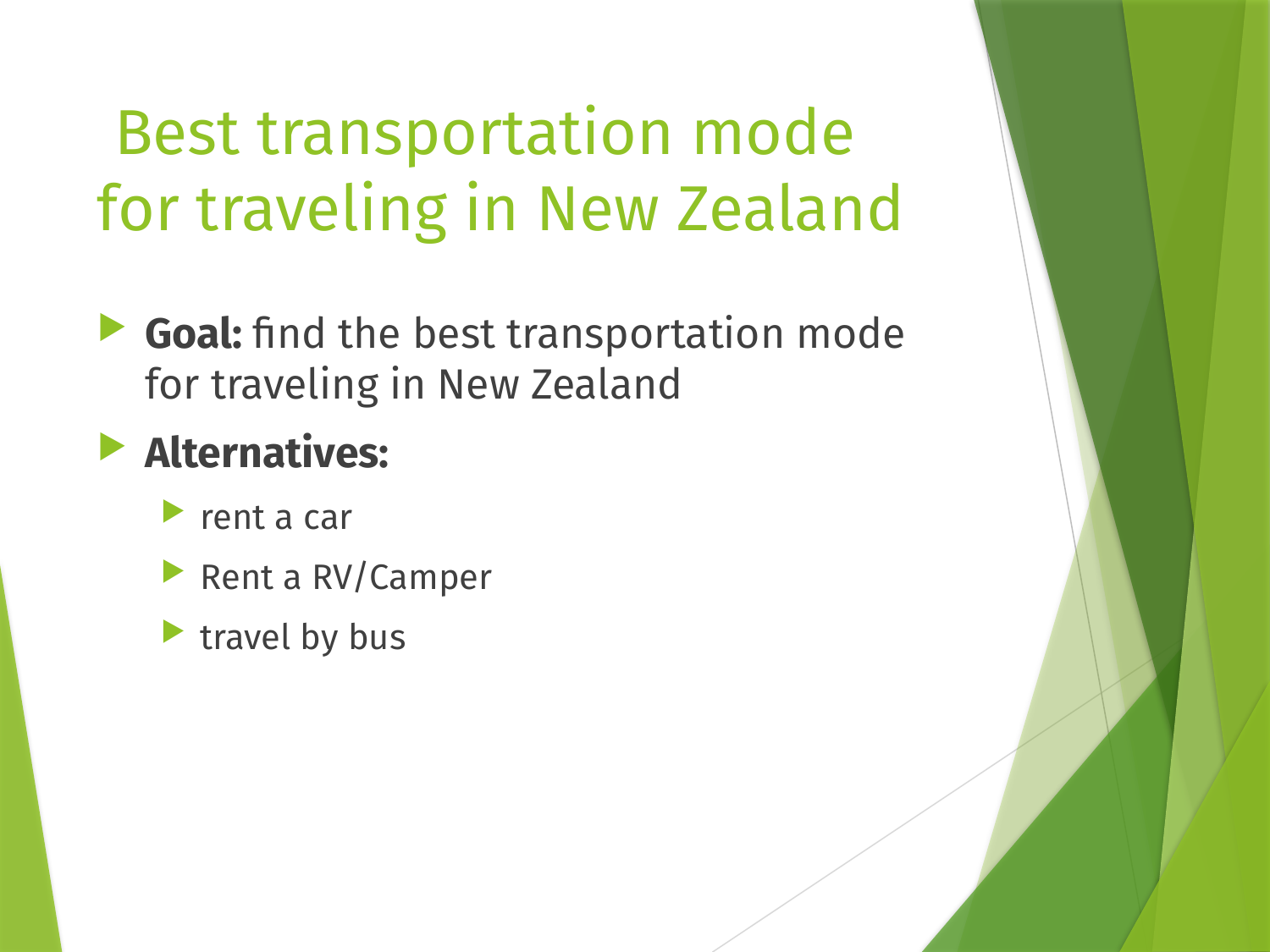

# Best transportation mode for traveling in New Zealand
Goal: find the best transportation mode for traveling in New Zealand
Alternatives:
rent a car
Rent a RV/Camper
travel by bus